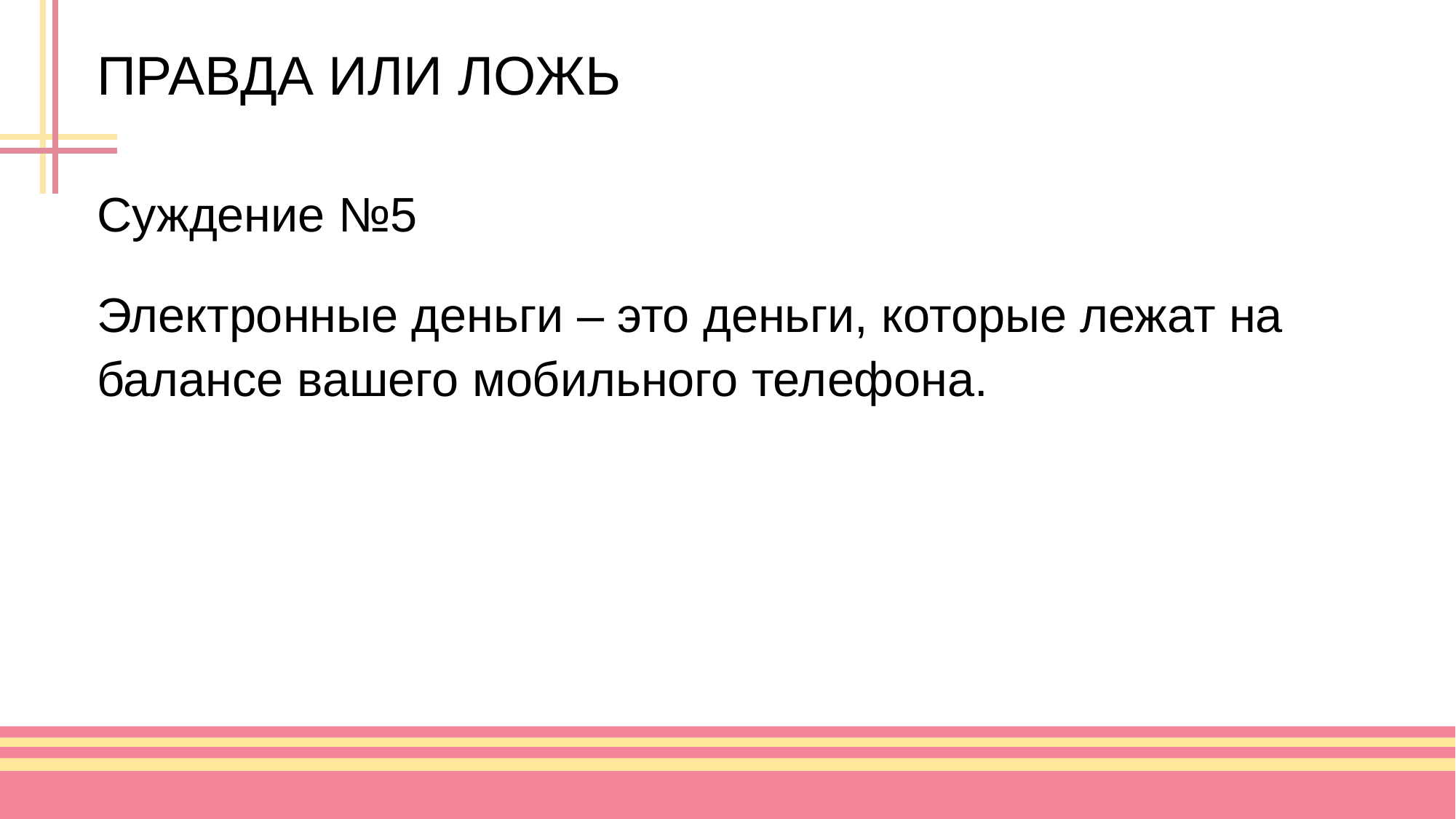

# ПРАВДА ИЛИ ЛОЖЬ
Суждение №5
Электронные деньги – это деньги, которые лежат на балансе вашего мобильного телефона.
32